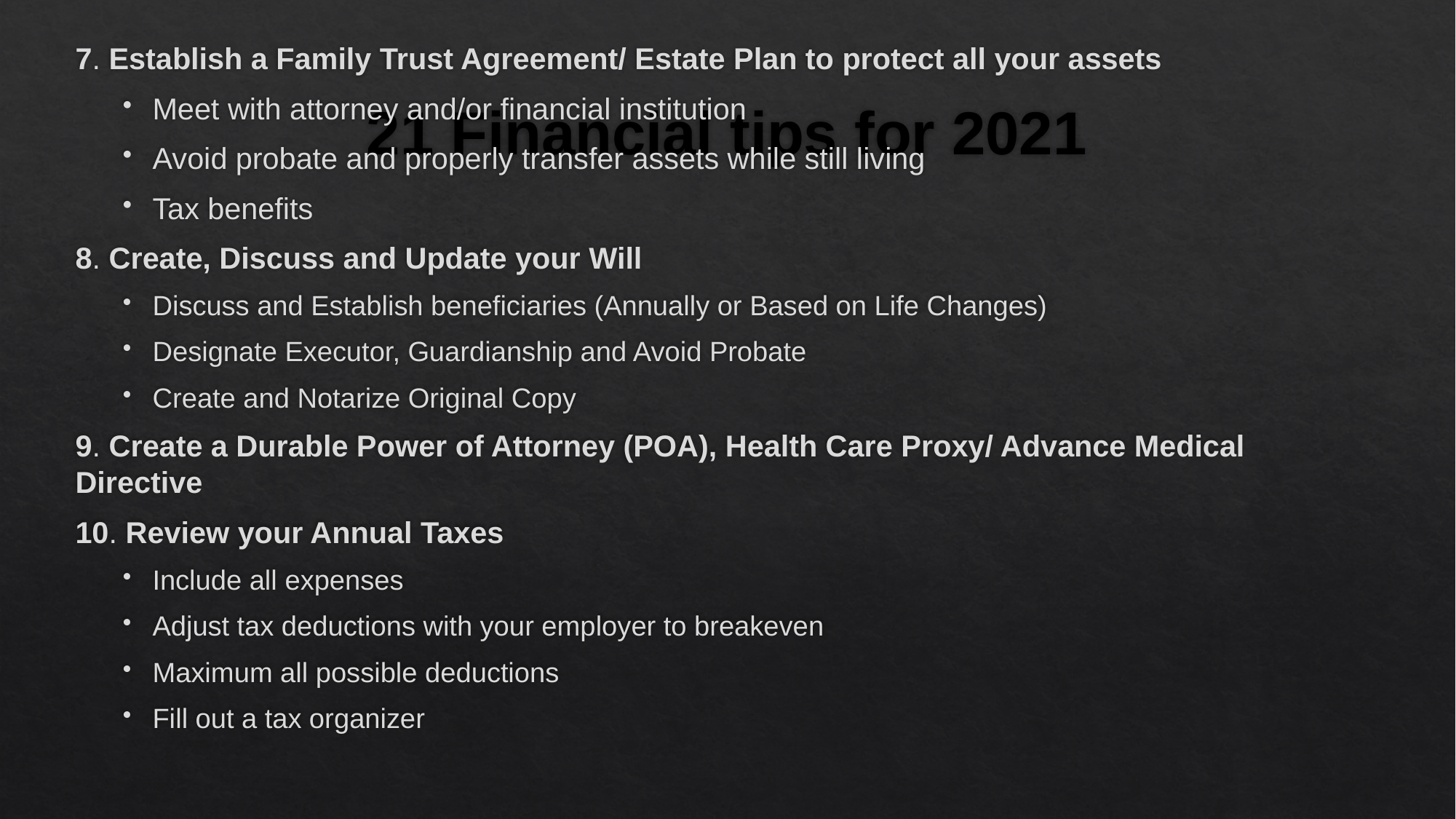

7. Establish a Family Trust Agreement/ Estate Plan to protect all your assets
Meet with attorney and/or financial institution
Avoid probate and properly transfer assets while still living
Tax benefits
8. Create, Discuss and Update your Will
Discuss and Establish beneficiaries (Annually or Based on Life Changes)
Designate Executor, Guardianship and Avoid Probate
Create and Notarize Original Copy
9. Create a Durable Power of Attorney (POA), Health Care Proxy/ Advance Medical Directive
10. Review your Annual Taxes
Include all expenses
Adjust tax deductions with your employer to breakeven
Maximum all possible deductions
Fill out a tax organizer

# 21 Financial tips for 2021